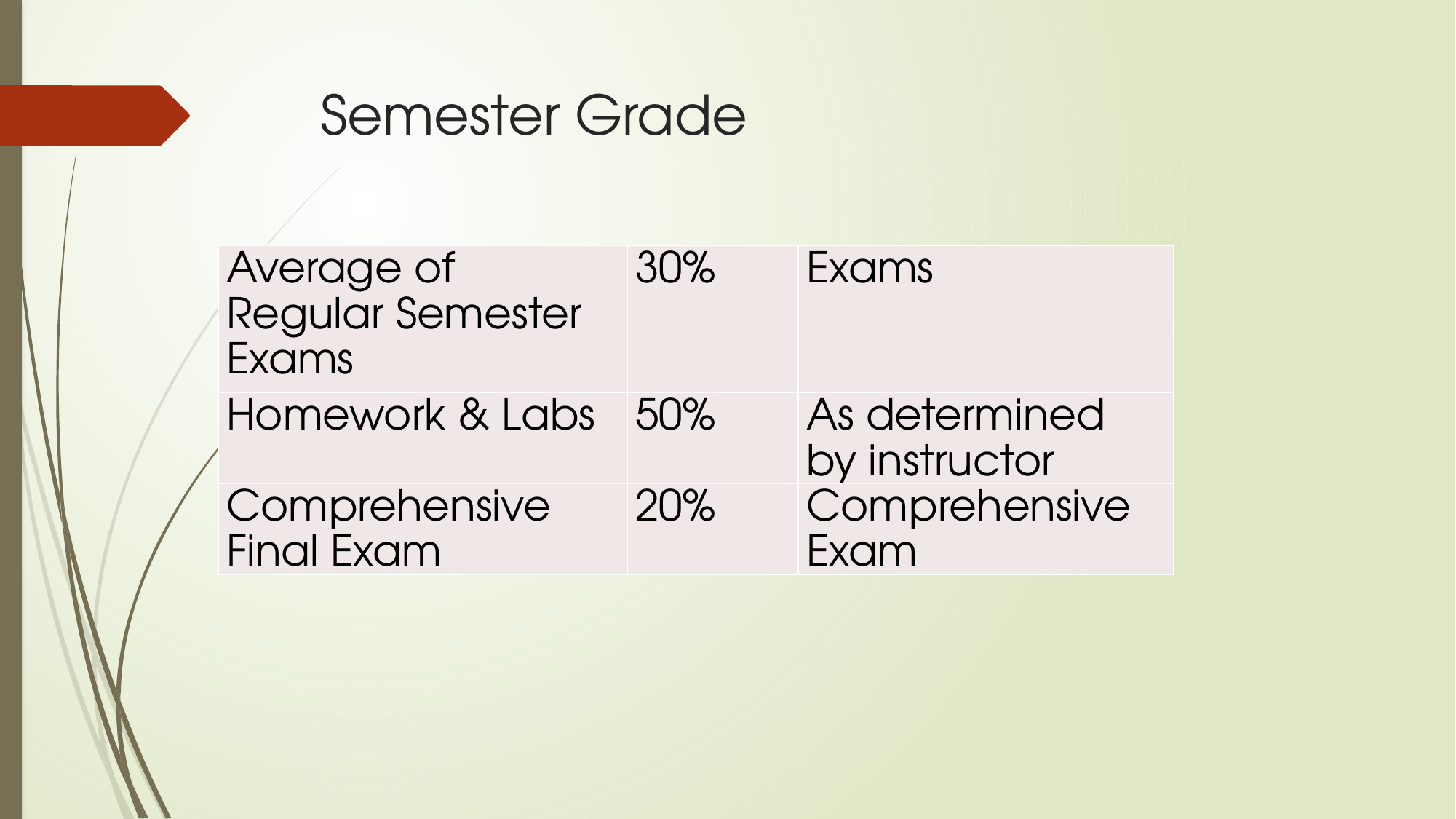

# Semester Grade
| Average of Regular Semester Exams | 30% | Exams |
| --- | --- | --- |
| Homework & Labs | 50% | As determined by instructor |
| Comprehensive Final Exam | 20% | Comprehensive Exam |